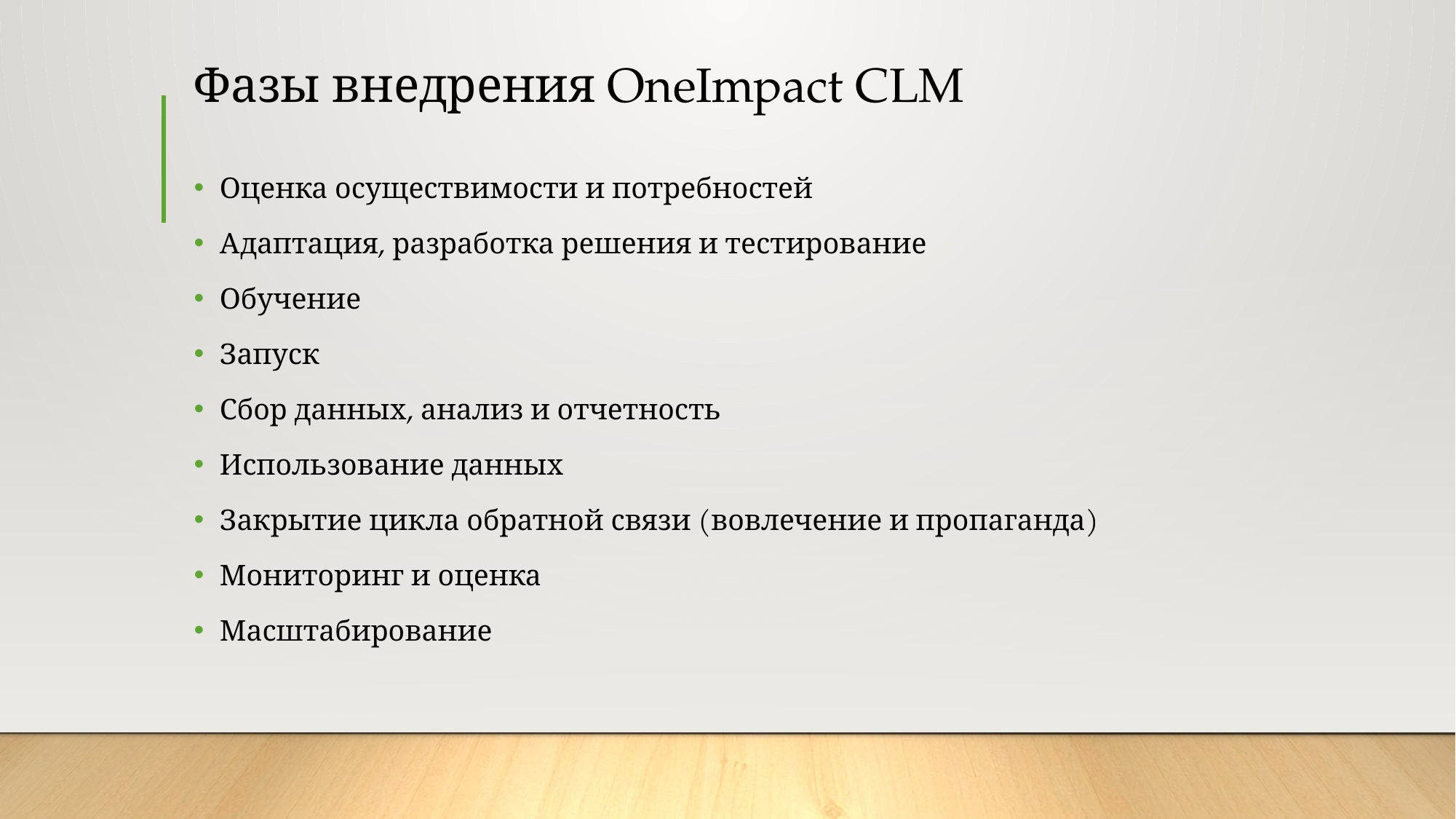

# Фазы внедрения OneImpact CLM
Оценка осуществимости и потребностей
Адаптация, разработка решения и тестирование
Обучение
Запуск
Сбор данных, анализ и отчетность
Использование данных
Закрытие цикла обратной связи (вовлечение и пропаганда)
Мониторинг и оценка
Масштабирование